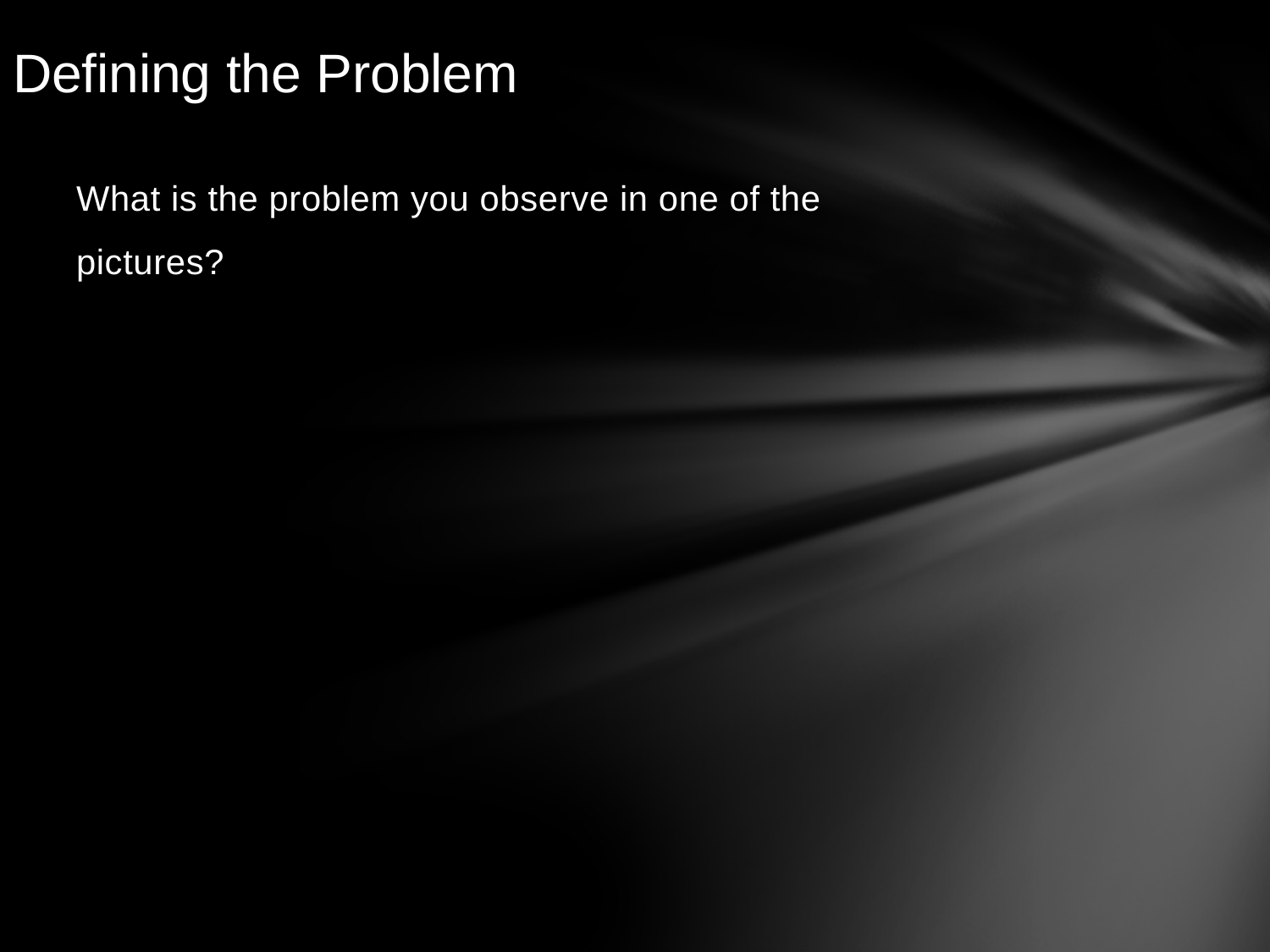

# Defining the Problem
What is the problem you observe in one of the
pictures?